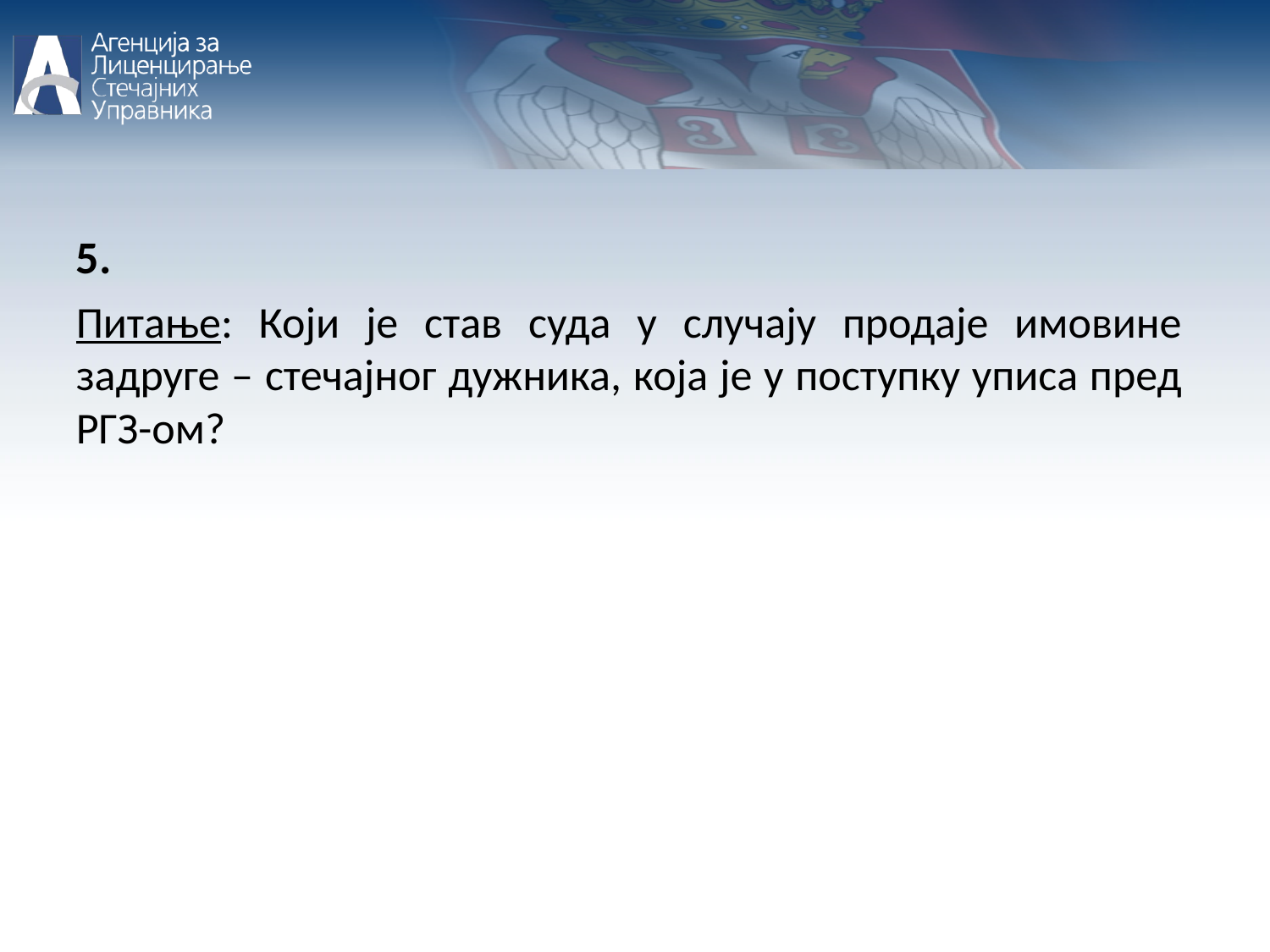

5.
Питање: Који је став суда у случају продаје имовине задруге – стечајног дужника, која је у поступку уписа пред РГЗ-ом?